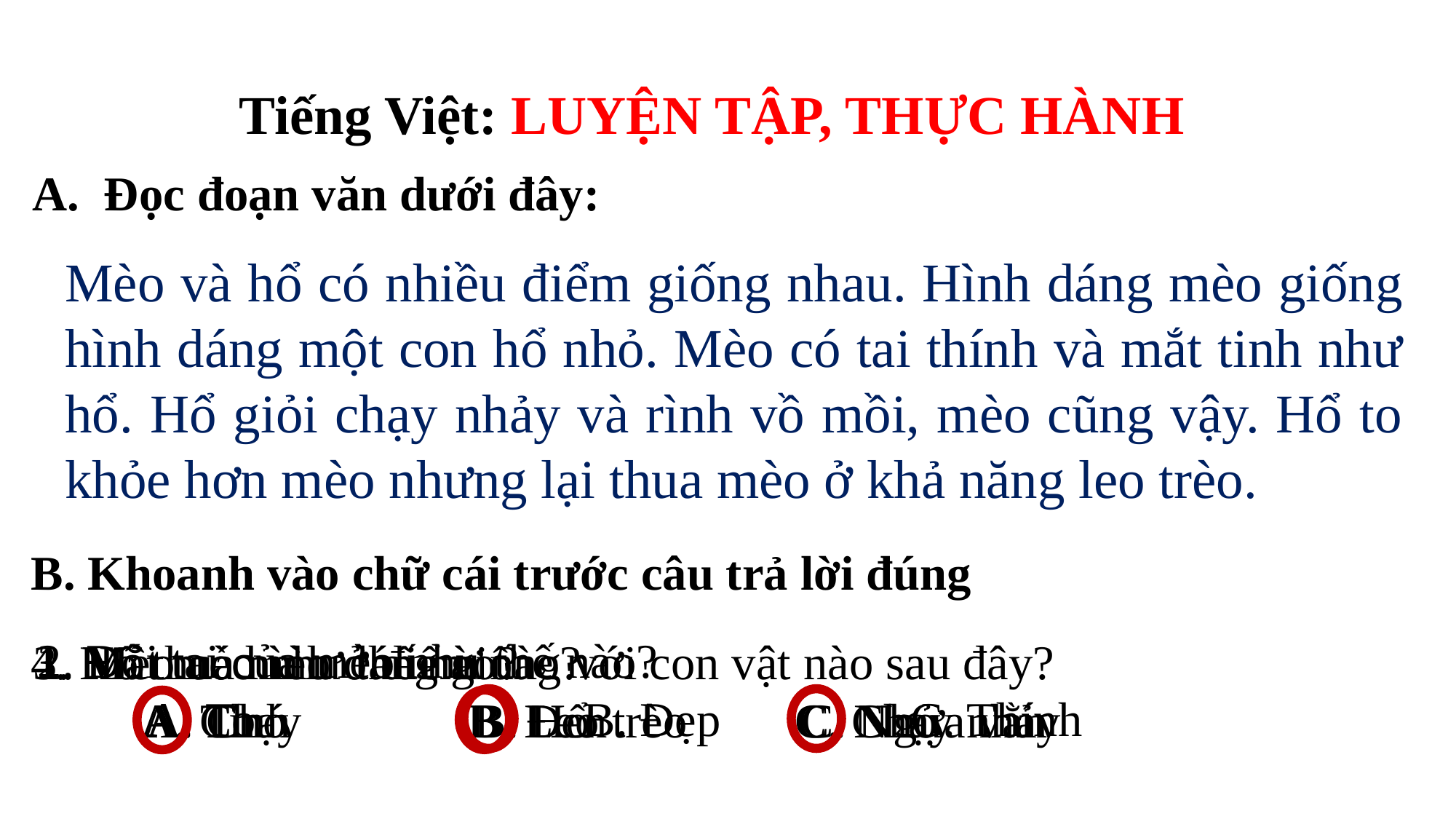

Tiếng Việt: LUYỆN TẬP, THỰC HÀNH
A.  Đọc đoạn văn dưới đây:
Mèo và hổ có nhiều điểm giống nhau. Hình dáng mèo giống hình dáng một con hổ nhỏ. Mèo có tai thính và mắt tinh như hổ. Hổ giỏi chạy nhảy và rình vồ mồi, mèo cũng vậy. Hổ to khỏe hơn mèo nhưng lại thua mèo ở khả năng leo trèo.
B. Khoanh vào chữ cái trước câu trả lời đúng
2. Đôi tai của mèo như thế nào?
	A. To			B. Đẹp		C. Thính
4. Hổ thua mèo ở điểm nào?
	A. Chạy		B. Leo trèo	C. Chạy nhảy
1. Mèo có hình dáng giống với con vật nào sau đây?
	A. Chó		B. Hổ		C. Ngựa vằn
3. Mắt mèo như thế nào?
	A. Tinh		B. Đen		C. Nhỏ